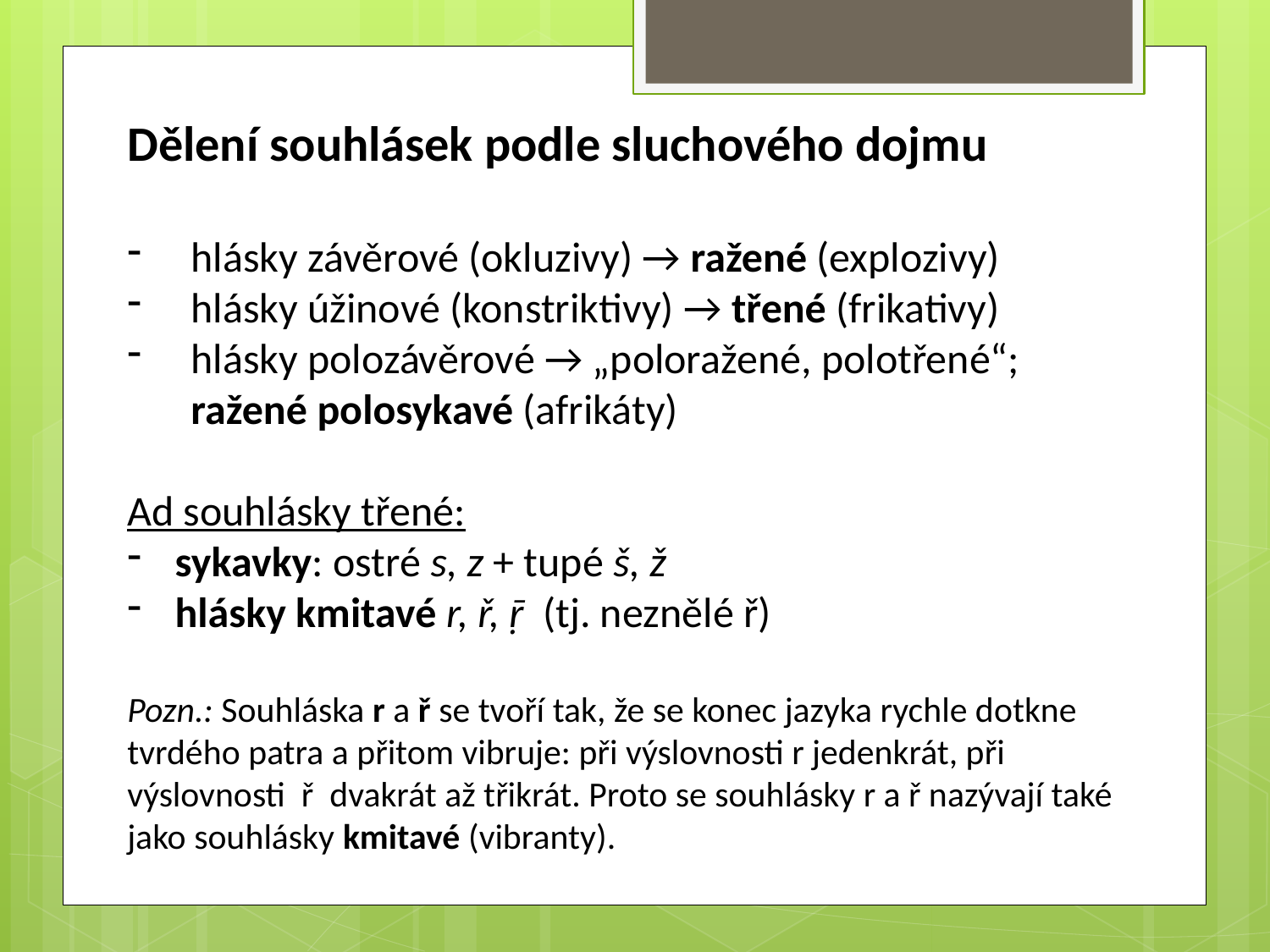

Dělení souhlásek podle sluchového dojmu

hlásky závěrové (okluzivy) → ražené (explozivy)
hlásky úžinové (konstriktivy) → třené (frikativy)
hlásky polozávěrové → „poloražené, polotřené“; ražené polosykavé (afrikáty)

Ad souhlásky třené:
sykavky: ostré s, z + tupé š, ž
hlásky kmitavé r, ř, ṝ  (tj. neznělé ř)

Pozn.: Souhláska r a ř se tvoří tak, že se konec jazyka rychle dotkne tvrdého patra a přitom vibruje: při výslovnosti r jedenkrát, při výslovnosti  ř  dvakrát až třikrát. Proto se souhlásky r a ř nazývají také jako souhlásky kmitavé (vibranty).